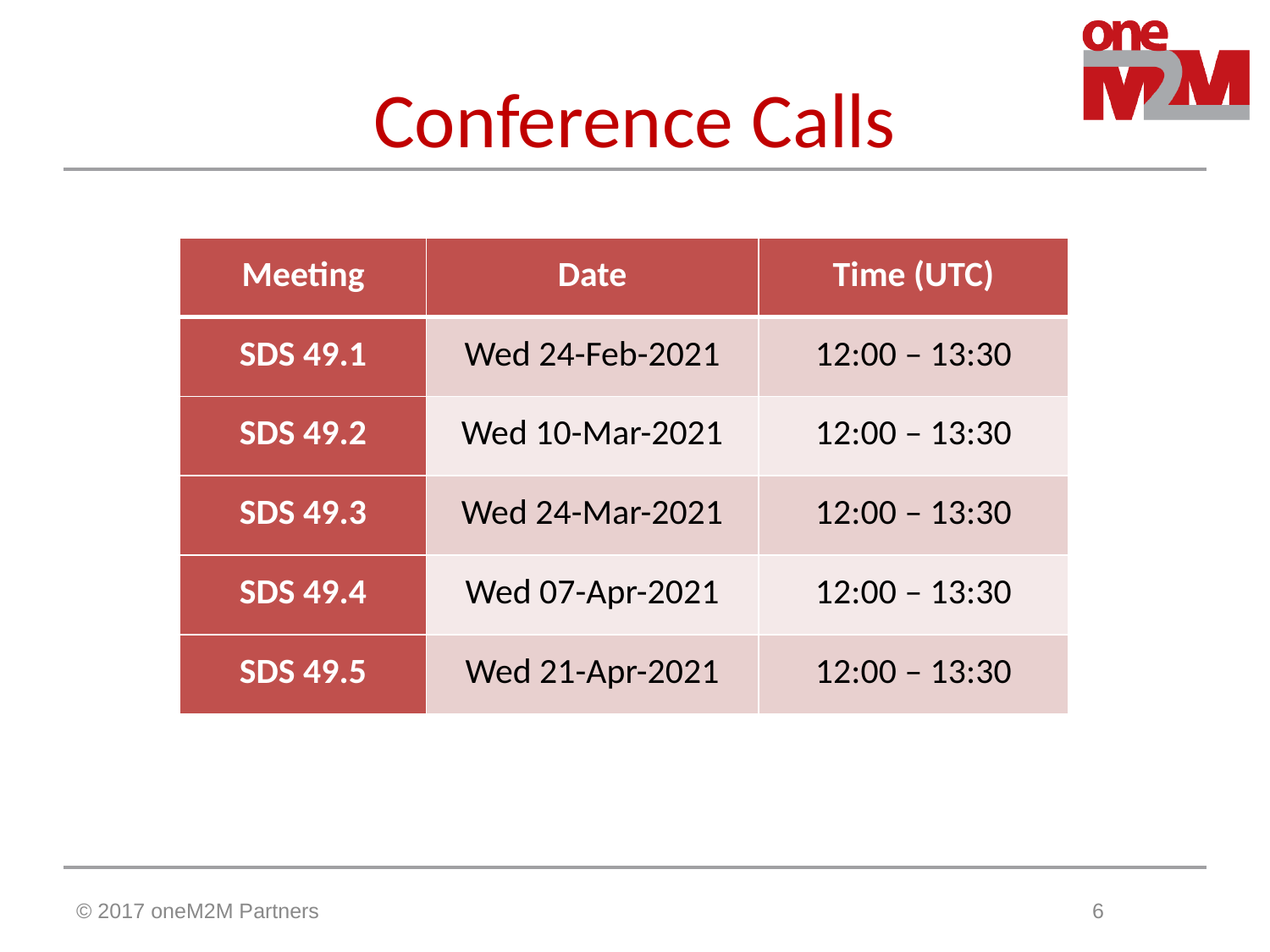

# Conference Calls
| Meeting | Date | Time (UTC) |
| --- | --- | --- |
| SDS 49.1 | Wed 24-Feb-2021 | 12:00 – 13:30 |
| SDS 49.2 | Wed 10-Mar-2021 | 12:00 – 13:30 |
| SDS 49.3 | Wed 24-Mar-2021 | 12:00 – 13:30 |
| SDS 49.4 | Wed 07-Apr-2021 | 12:00 – 13:30 |
| SDS 49.5 | Wed 21-Apr-2021 | 12:00 – 13:30 |
© 2017 oneM2M Partners							6